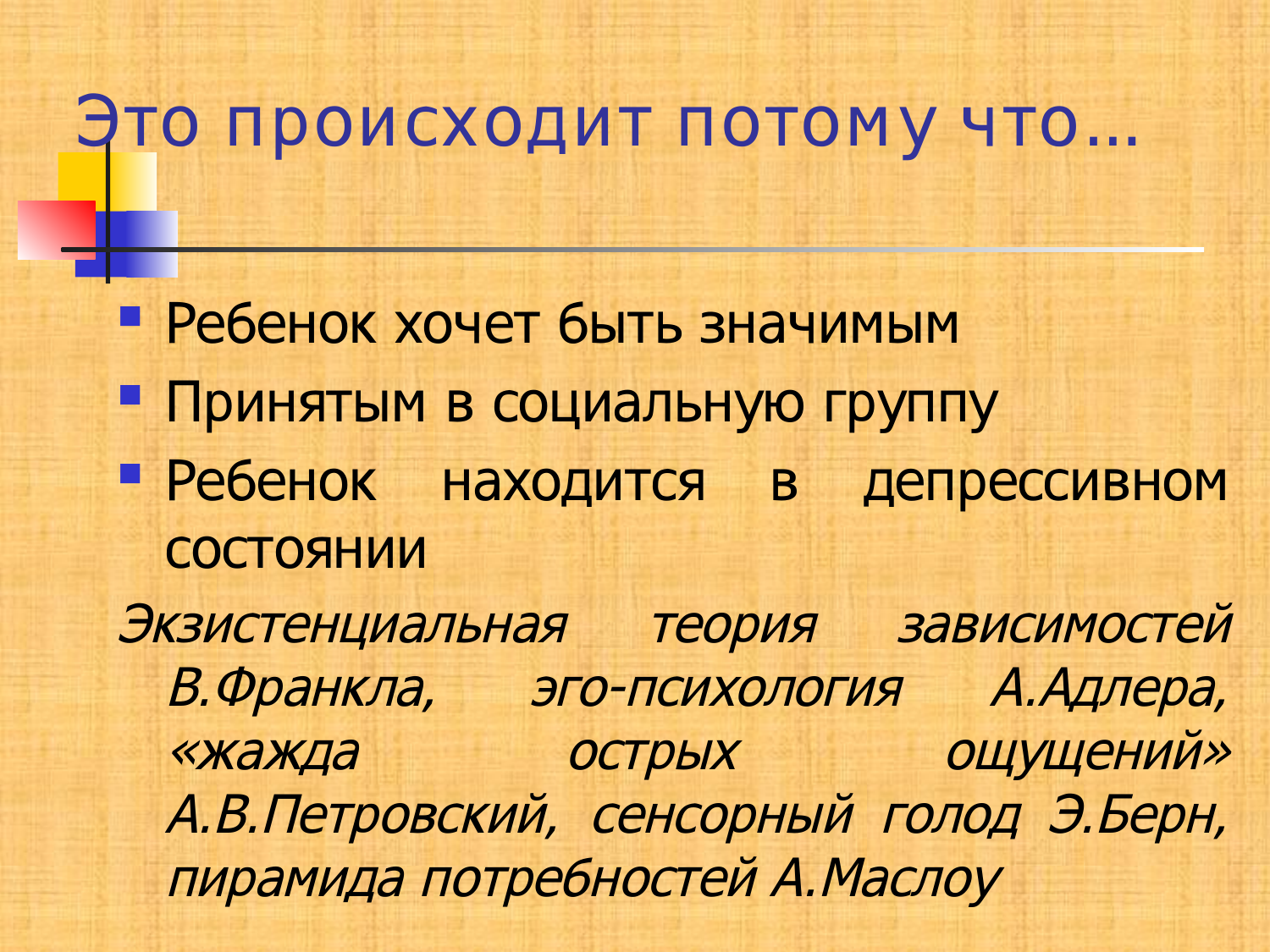

# Это происходит потому что…
Ребенок хочет быть значимым
Принятым в социальную группу
Ребенок находится в депрессивном состоянии
Экзистенциальная теория зависимостей В.Франкла, эго-психология А.Адлера, «жажда острых ощущений» А.В.Петровский, сенсорный голод Э.Берн, пирамида потребностей А.Маслоу